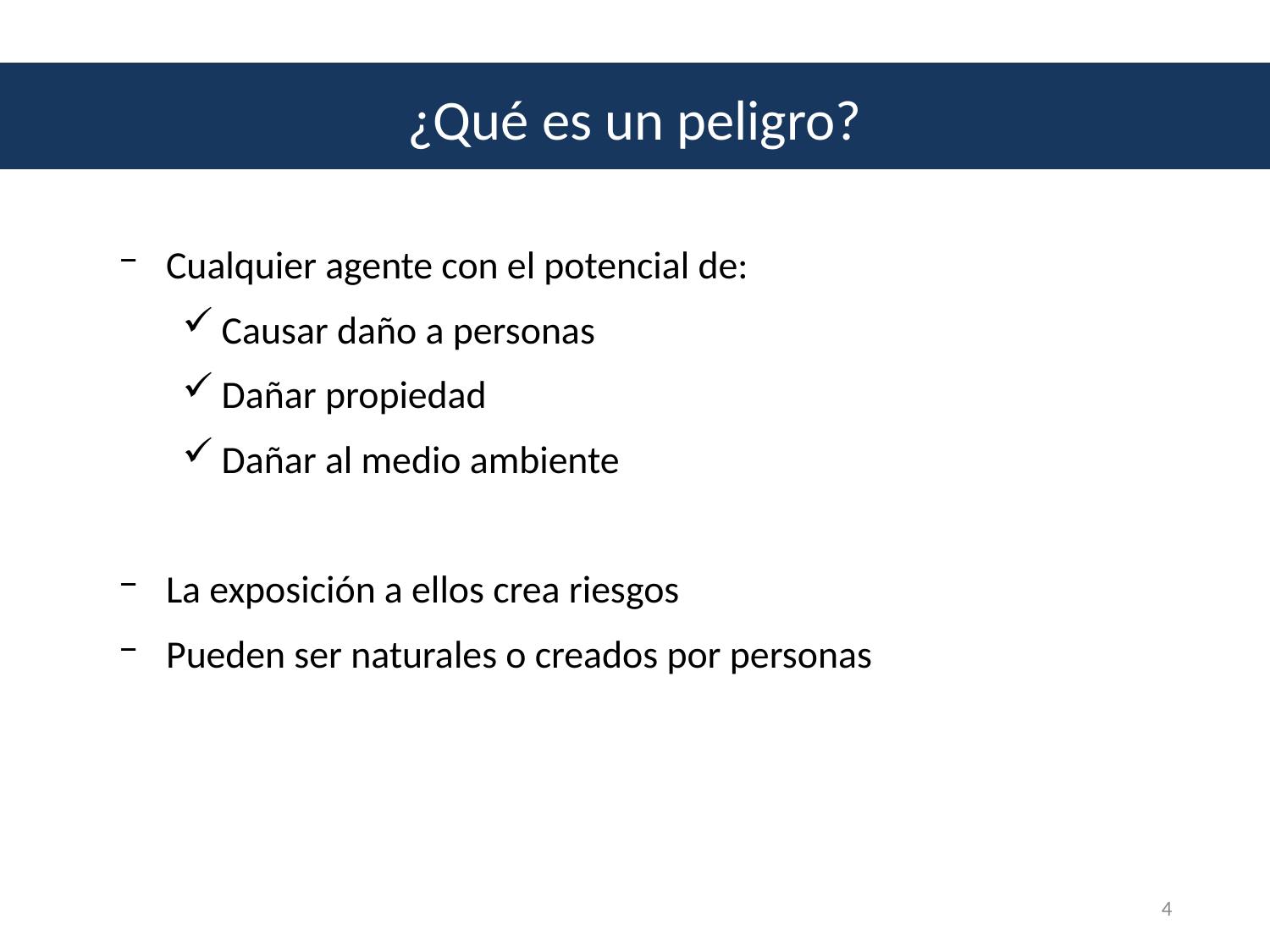

¿Qué es un peligro?

Cualquier agente con el potencial de:
Causar daño a personas
Dañar propiedad
Dañar al medio ambiente

La exposición a ellos crea riesgos
Pueden ser naturales o creados por personas
4